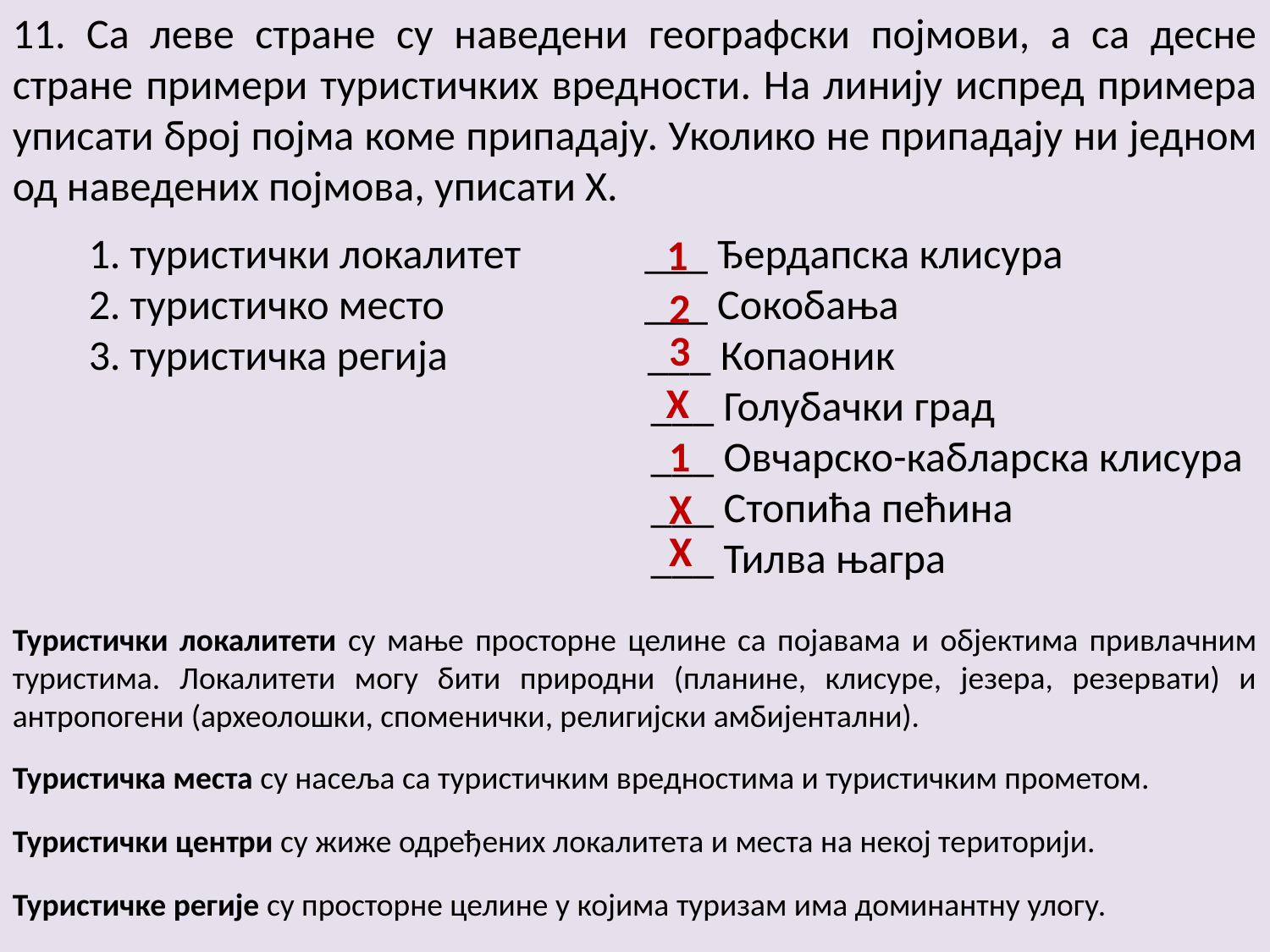

11. Са леве стране су наведени географски појмови, а са десне стране примери туристичких вредности. На линију испред примера уписати број појма коме припадају. Уколико не припадају ни једном од наведених појмова, уписати Х.

        1. туристички локалитет             ___ Ђердапска клисура
        2. туристичко место                     ___ Сокобања
        3. туристичка регија                     ___ Копаоник
                                                                   ___ Голубачки град
                                                                   ___ Овчарско-кабларска клисура
                                                                   ___ Стопића пећина
                                                                   ___ Тилва њагра
1
2
3
Х
1
Х
Х
Туристички локалитети су мање просторне целине са појавама и објектима привлачним туристима. Локалитети могу бити природни (планине, клисуре, језера, резервати) и антропогени (археолошки, споменички, религијски амбијентални).
Туристичка места су насеља са туристичким вредностима и туристичким прометом.
Туристички центри су жиже одређених локалитета и места на некој територији.
Туристичке регије су просторне целине у којима туризам има доминантну улогу.